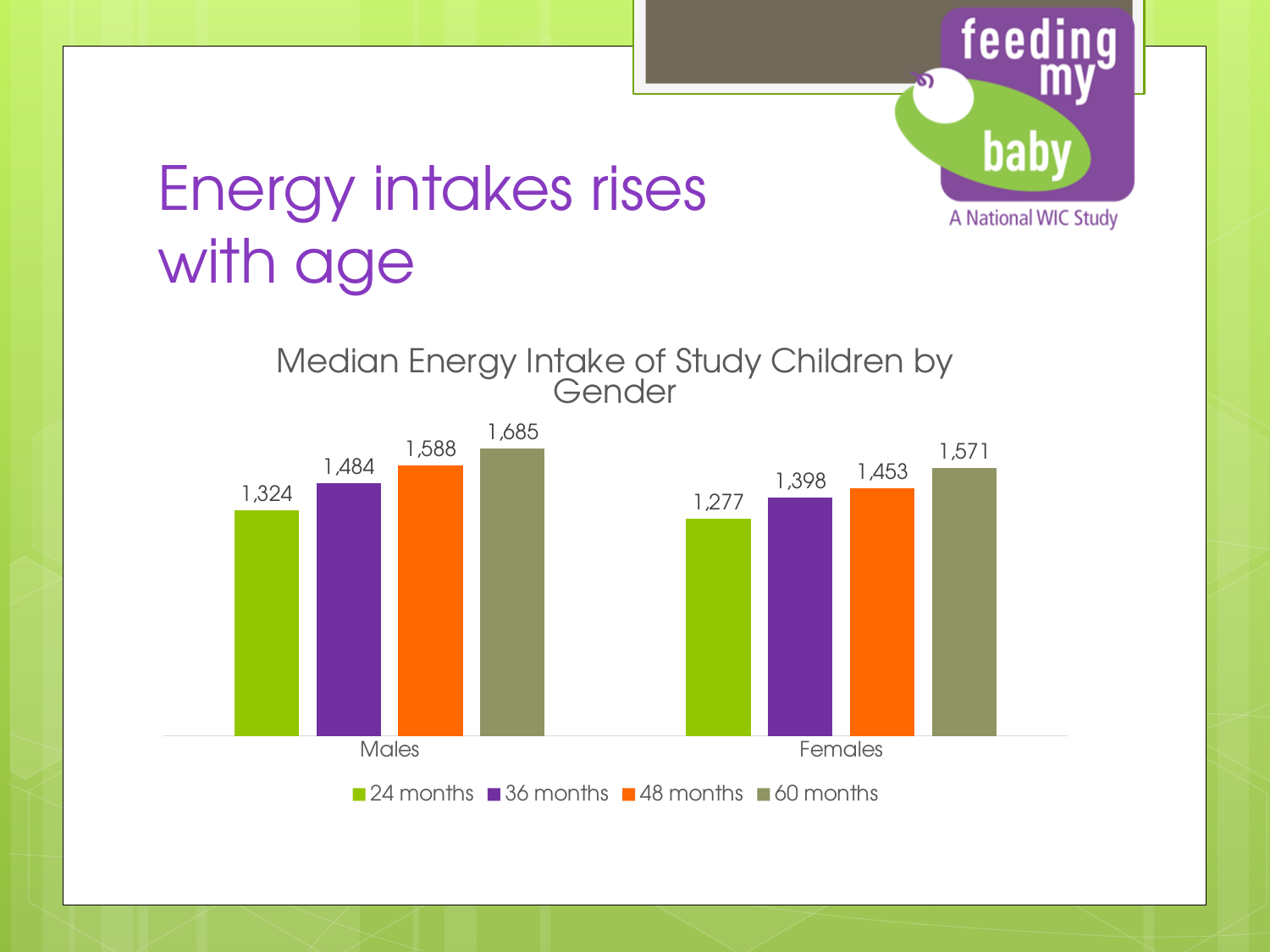

# Energy intakes rises with age

### Chart: Median Energy Intake of Study Children by Gender

| Category | 24 months | 36 months | 48 months | 60 months |
|---|---|---|---|---|
| Males | 1324.0 | 1484.0 | 1588.0 | 1685.0 |
| Females | 1277.0 | 1398.0 | 1453.0 | 1571.0 |